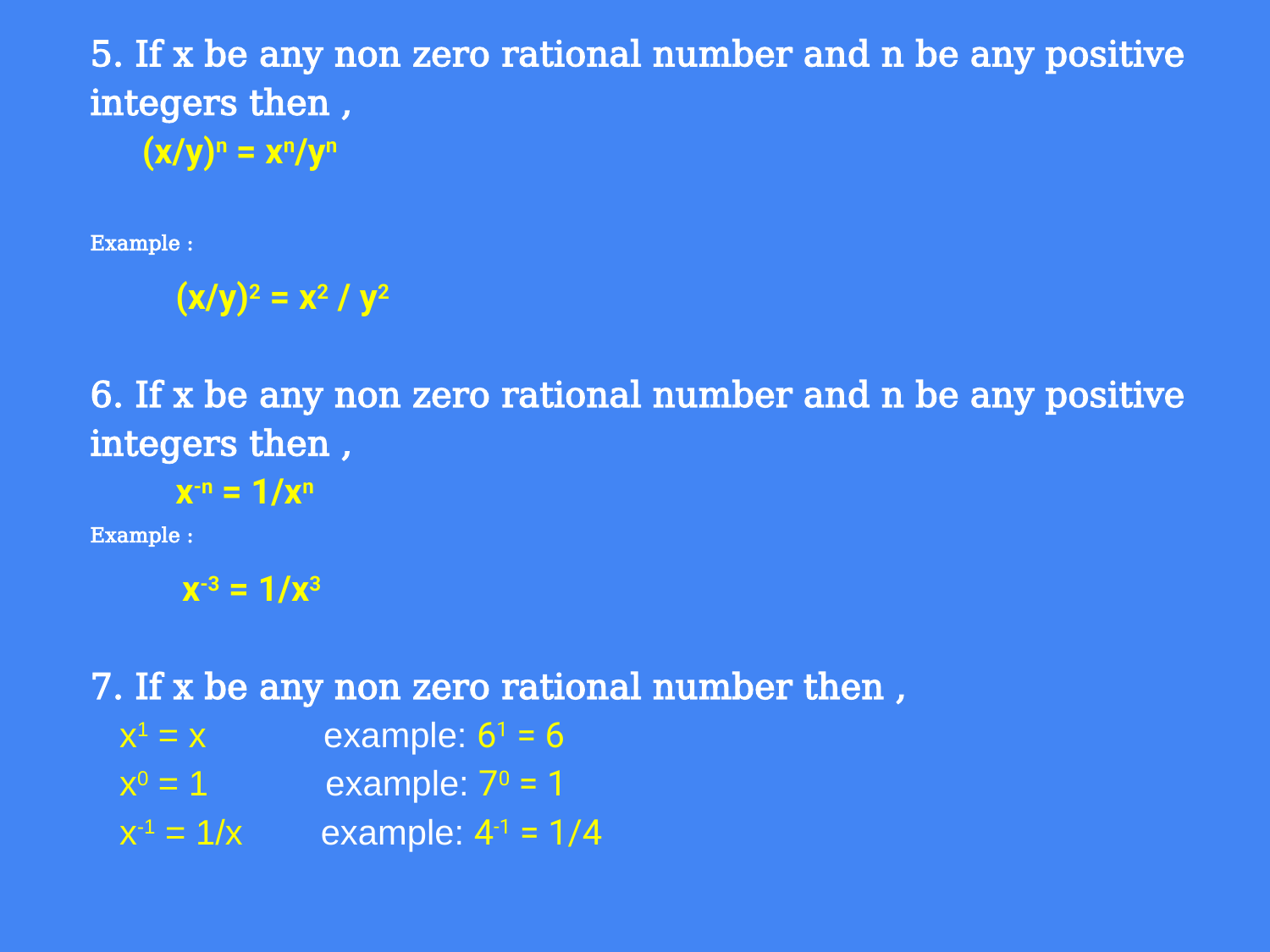

5. If x be any non zero rational number and n be any positive integers then ,
      (x/y)n = xn/yn

Example :
             (x/y)2 = x2 / y2

6. If x be any non zero rational number and n be any positive integers then ,
             x-n = 1/xn
Example :
              x-3 = 1/x3

7. If x be any non zero rational number then ,
   x1 = x            example: 61 = 6
   x0 = 1            example: 70 = 1
   x-1 = 1/x        example: 4-1 = 1/4

#